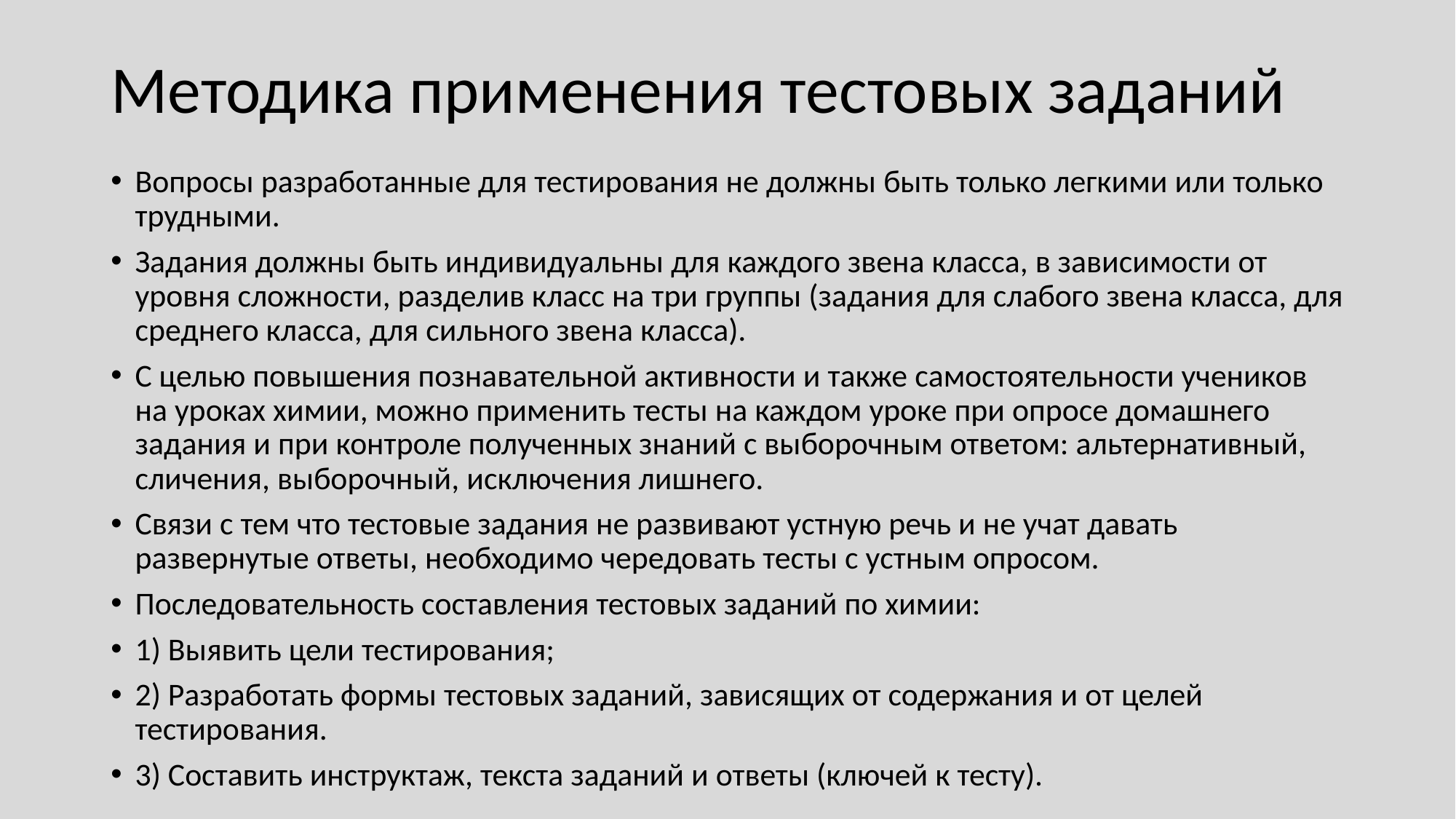

# Методика применения тестовых заданий
Вопросы разработанные для тестирования не должны быть только легкими или только трудными.
Задания должны быть индивидуальны для каждого звена класса, в зависимости от уровня сложности, разделив класс на три группы (задания для слабого звена класса, для среднего класса, для сильного звена класса).
С целью повышения познавательной активности и также самостоятельности учеников на уроках химии, можно применить тесты на каждом уроке при опросе домашнего задания и при контроле полученных знаний с выборочным ответом: альтернативный, сличения, выборочный, исключения лишнего.
Связи с тем что тестовые задания не развивают устную речь и не учат давать развернутые ответы, необходимо чередовать тесты с устным опросом.
Последовательность составления тестовых заданий по химии:
1) Выявить цели тестирования;
2) Разработать формы тестовых заданий, зависящих от содержания и от целей тестирования.
3) Составить инструктаж, текста заданий и ответы (ключей к тесту).